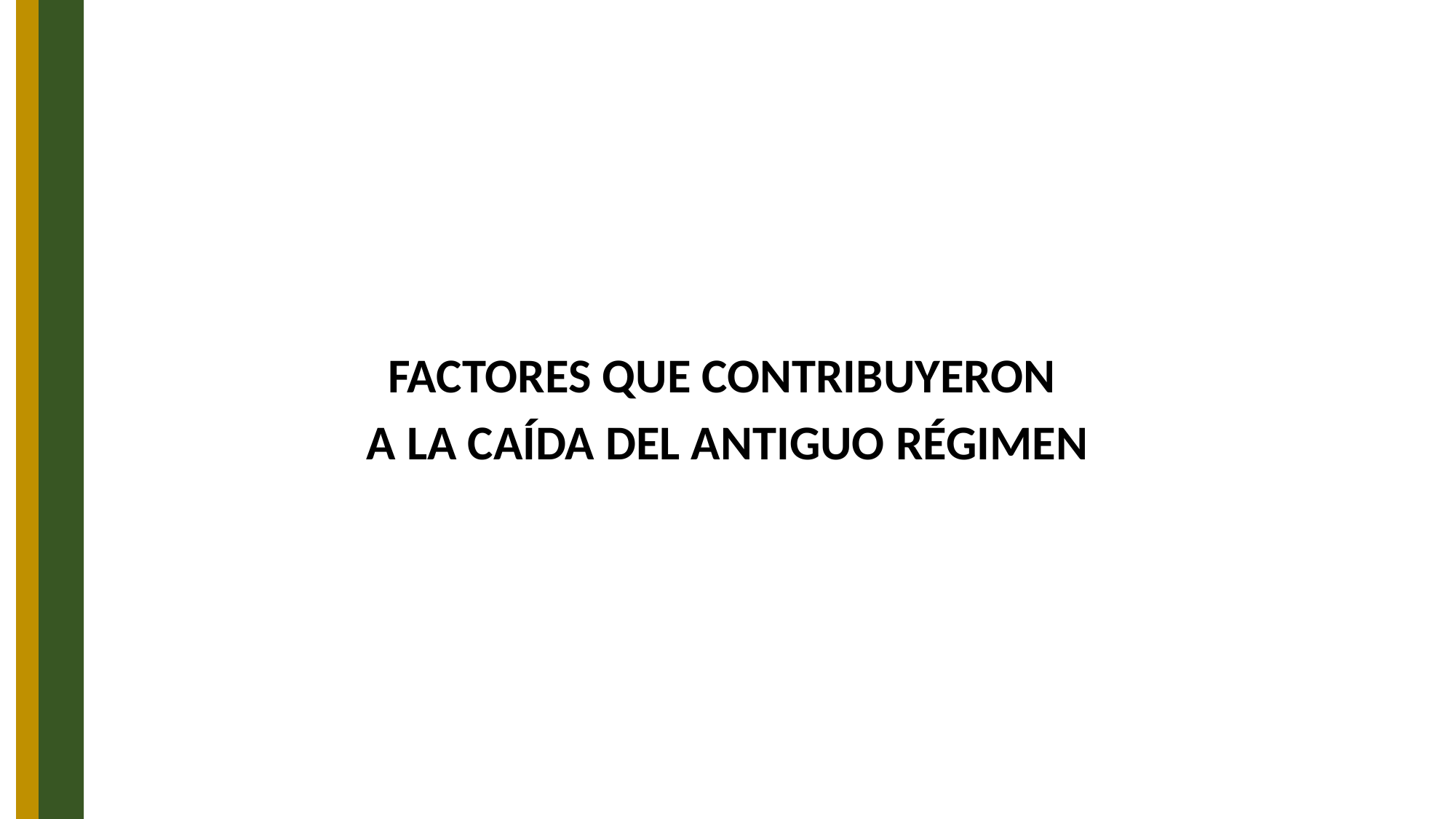

FACTORES QUE CONTRIBUYERON
A LA CAÍDA DEL ANTIGUO RÉGIMEN